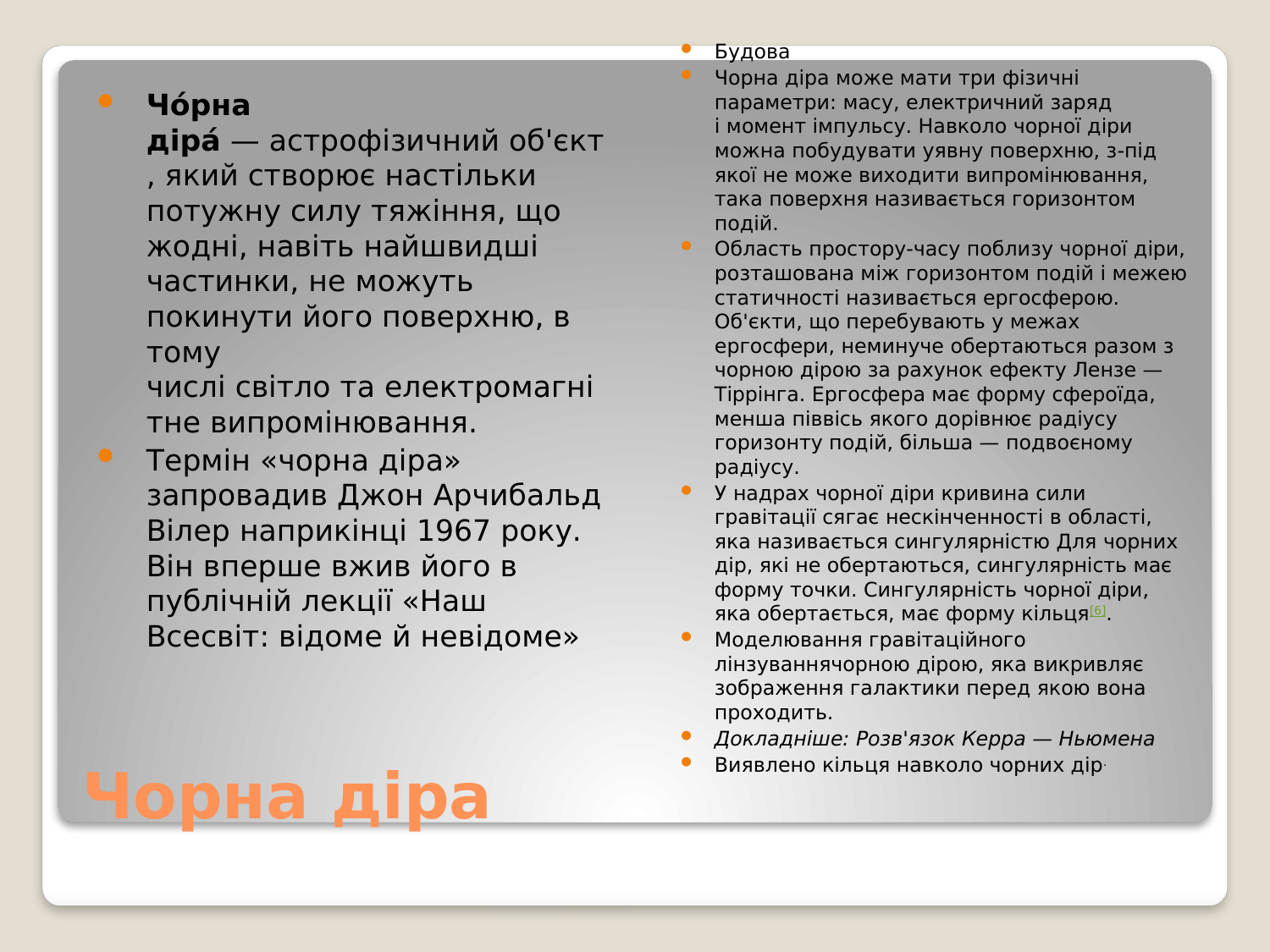

Будова
Чорна діра може мати три фізичні параметри: масу, електричний заряд і момент імпульсу. Навколо чорної діри можна побудувати уявну поверхню, з-під якої не може виходити випромінювання, така поверхня називається горизонтом подій.
Область простору-часу поблизу чорної діри, розташована між горизонтом подій і межею статичності називається ергосферою. Об'єкти, що перебувають у межах ергосфери, неминуче обертаються разом з чорною дірою за рахунок ефекту Лензе — Тіррінга. Ергосфера має форму сфероїда, менша піввісь якого дорівнює радіусу горизонту подій, більша — подвоєному радіусу.
У надрах чорної діри кривина сили гравітації сягає нескінченності в області, яка називається сингулярністю Для чорних дір, які не обертаються, сингулярність має форму точки. Сингулярність чорної діри, яка обертається, має форму кільця[6].
Моделювання гравітаційного лінзуваннячорною дірою, яка викривляє зображення галактики перед якою вона проходить.
Докладніше: Розв'язок Керра — Ньюмена
Виявлено кільця навколо чорних дір.

Чо́рна діра́ — астрофізичний об'єкт, який створює настільки потужну силу тяжіння, що жодні, навіть найшвидші частинки, не можуть покинути його поверхню, в тому числі світло та електромагнітне випромінювання.
Термін «чорна діра» запровадив Джон Арчибальд Вілер наприкінці 1967 року. Він вперше вжив його в публічній лекції «Наш Всесвіт: відоме й невідоме»

# Чорна діра